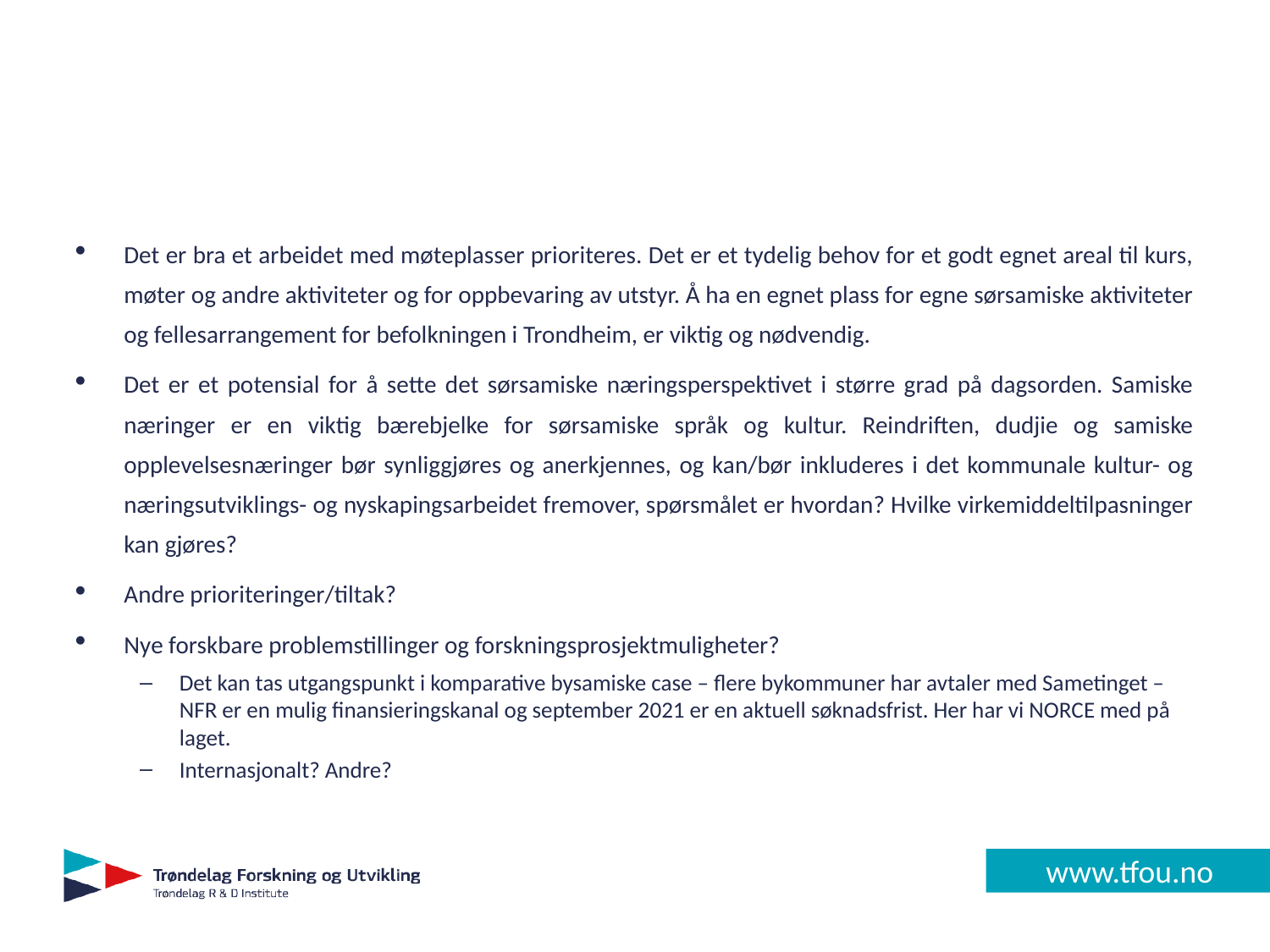

#
Det er bra et arbeidet med møteplasser prioriteres. Det er et tydelig behov for et godt egnet areal til kurs, møter og andre aktiviteter og for oppbevaring av utstyr. Å ha en egnet plass for egne sørsamiske aktiviteter og fellesarrangement for befolkningen i Trondheim, er viktig og nødvendig.
Det er et potensial for å sette det sørsamiske næringsperspektivet i større grad på dagsorden. Samiske næringer er en viktig bærebjelke for sørsamiske språk og kultur. Reindriften, dudjie og samiske opplevelsesnæringer bør synliggjøres og anerkjennes, og kan/bør inkluderes i det kommunale kultur- og næringsutviklings- og nyskapingsarbeidet fremover, spørsmålet er hvordan? Hvilke virkemiddeltilpasninger kan gjøres?
Andre prioriteringer/tiltak?
Nye forskbare problemstillinger og forskningsprosjektmuligheter?
Det kan tas utgangspunkt i komparative bysamiske case – flere bykommuner har avtaler med Sametinget – NFR er en mulig finansieringskanal og september 2021 er en aktuell søknadsfrist. Her har vi NORCE med på laget.
Internasjonalt? Andre?